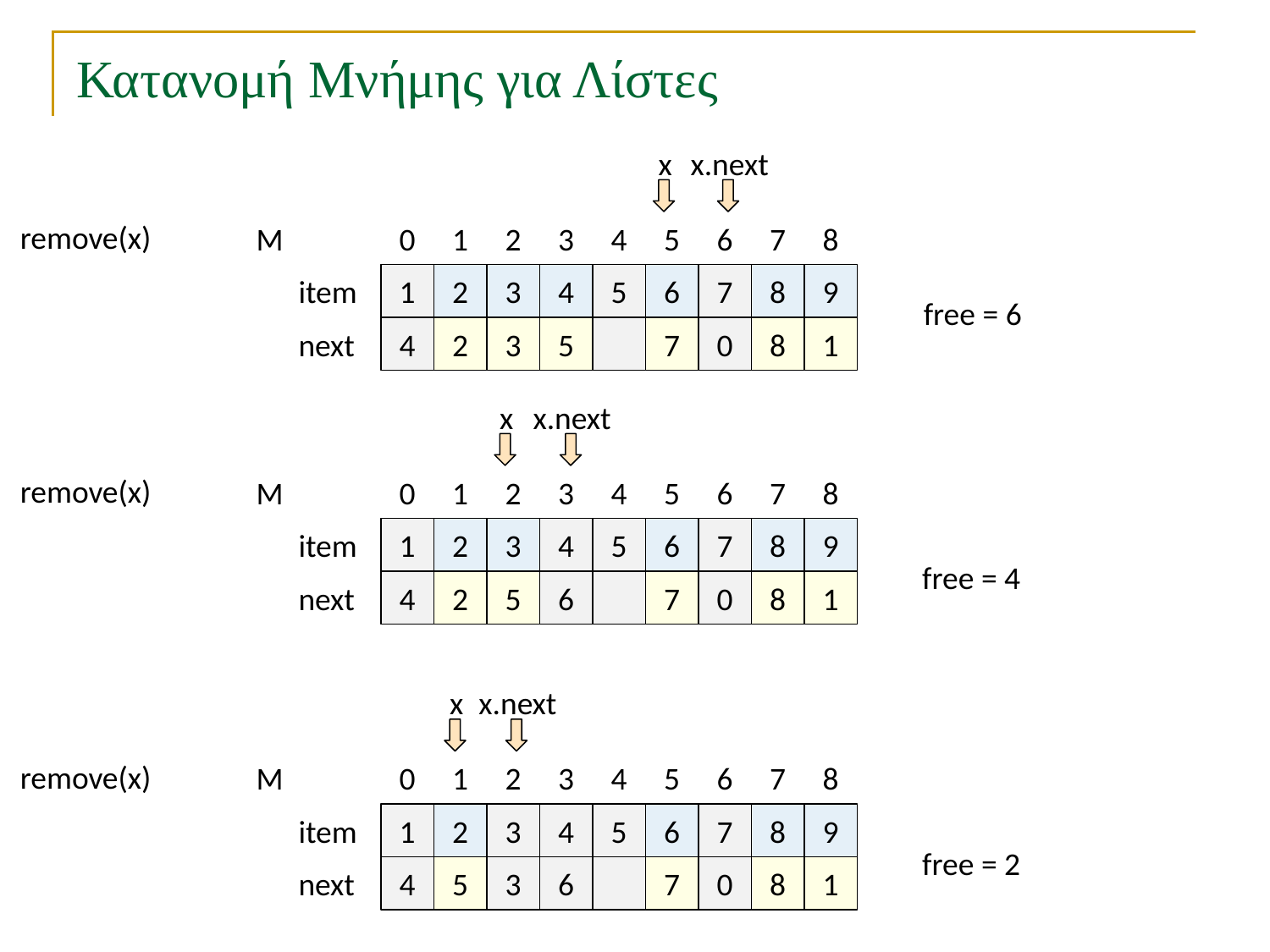

Κατανομή Μνήμης για Λίστες
x
x.next

remove(x)
M
0
1
2
3
4
5
6
7
8
item
1
2
3
4
5
6
7
8
9
free = 6
next
4
2
3
5

7
0
8
1
x
x.next

remove(x)
M
0
1
2
3
4
5
6
7
8
item
1
2
3
4
5
6
7
8
9
free = 4
next
4
2
5
6

7
0
8
1
x
x.next

remove(x)
M
0
1
2
3
4
5
6
7
8
item
1
2
3
4
5
6
7
8
9
free = 2

next
4
5
3
6

7
0
8
1